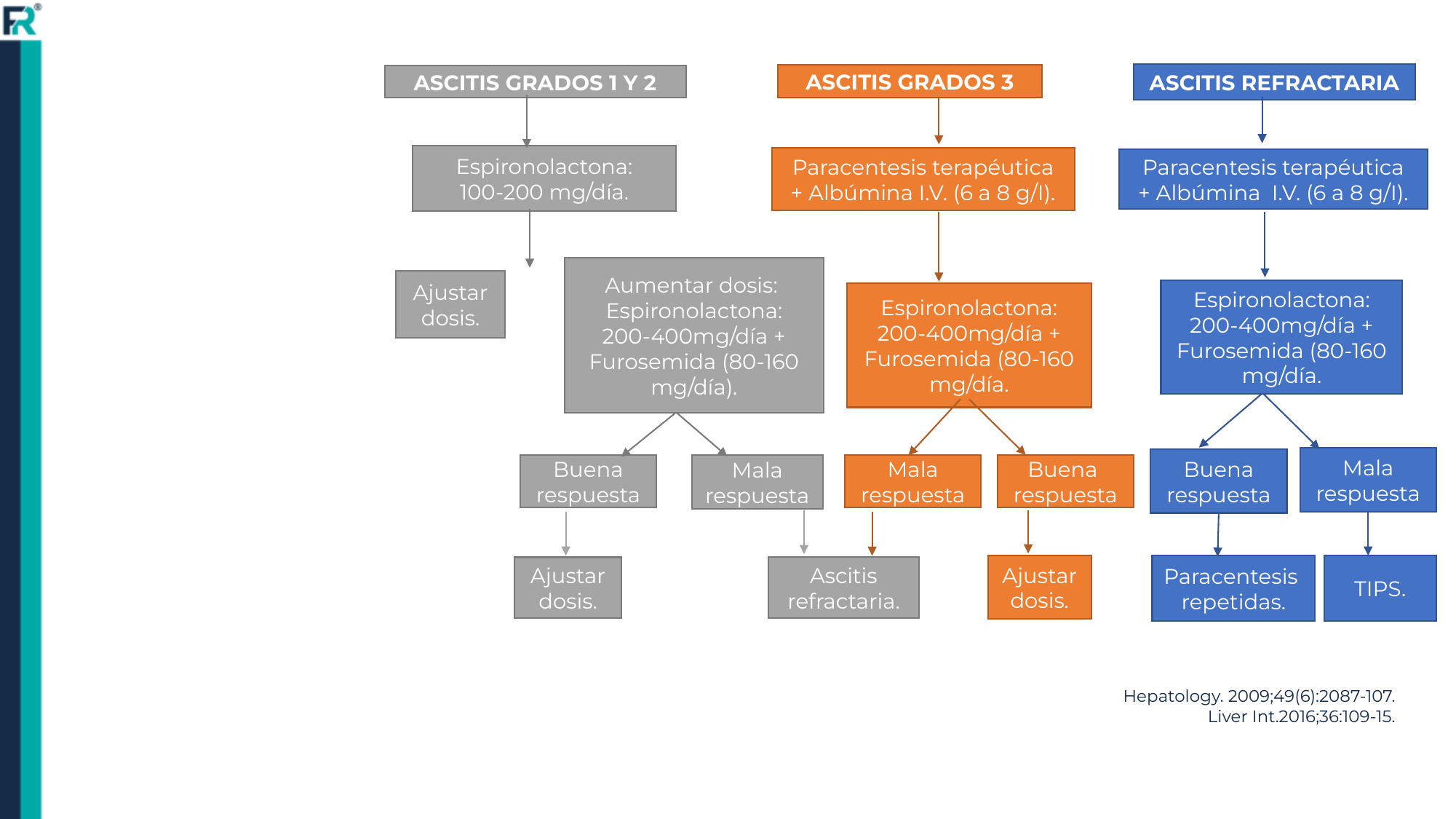

ASCITIS REFRACTARIA
ASCITIS GRADOS 3
ASCITIS GRADOS 1 Y 2
Espironolactona:
100-200 mg/día.
Paracentesis terapéutica
+ Albúmina I.V. (6 a 8 g/I).
Paracentesis terapéutica
+ Albúmina  I.V. (6 a 8 g/I).
Aumentar dosis:
Espironolactona:
200-400mg/día + Furosemida (80-160 mg/día).
Ajustar dosis.
Espironolactona:
200-400mg/día + Furosemida (80-160 mg/día.
Espironolactona:
200-400mg/día + Furosemida (80-160 mg/día.
Mala respuesta
Buena respuesta
Mala respuesta
Buena respuesta
Mala respuesta
Buena  respuesta
Ajustar dosis.
Paracentesis  repetidas.
TIPS.
Ascitis refractaria.
Ajustar dosis.
Hepatology. 2009;49(6):2087-107.
Liver Int.2016;36:109-15.